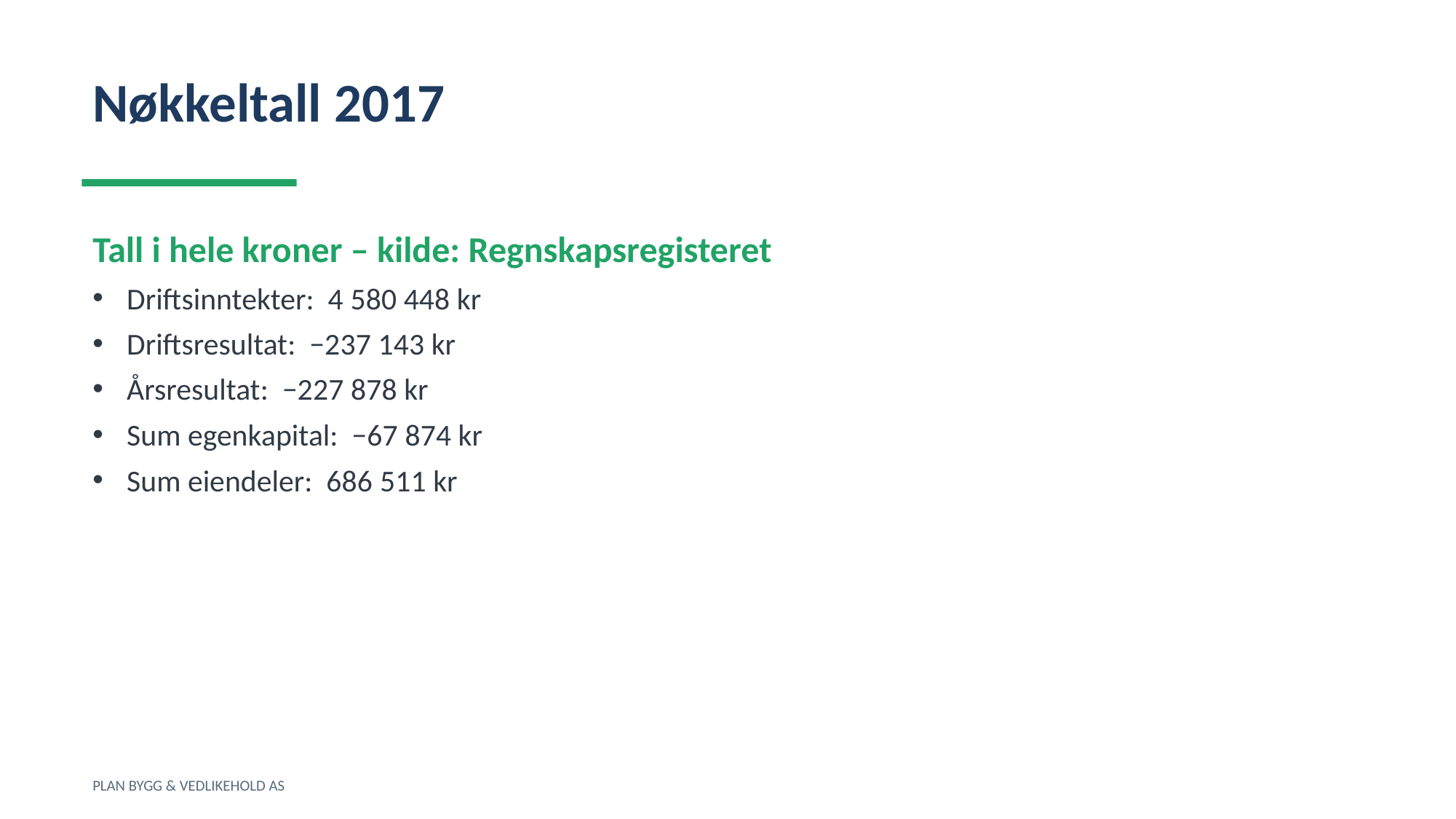

Nøkkeltall 2017

Tall i hele kroner – kilde: Regnskapsregisteret
Driftsinntekter:  4 580 448 kr
Driftsresultat:  −237 143 kr
Årsresultat:  −227 878 kr
Sum egenkapital:  −67 874 kr
Sum eiendeler:  686 511 kr
PLAN BYGG & VEDLIKEHOLD AS